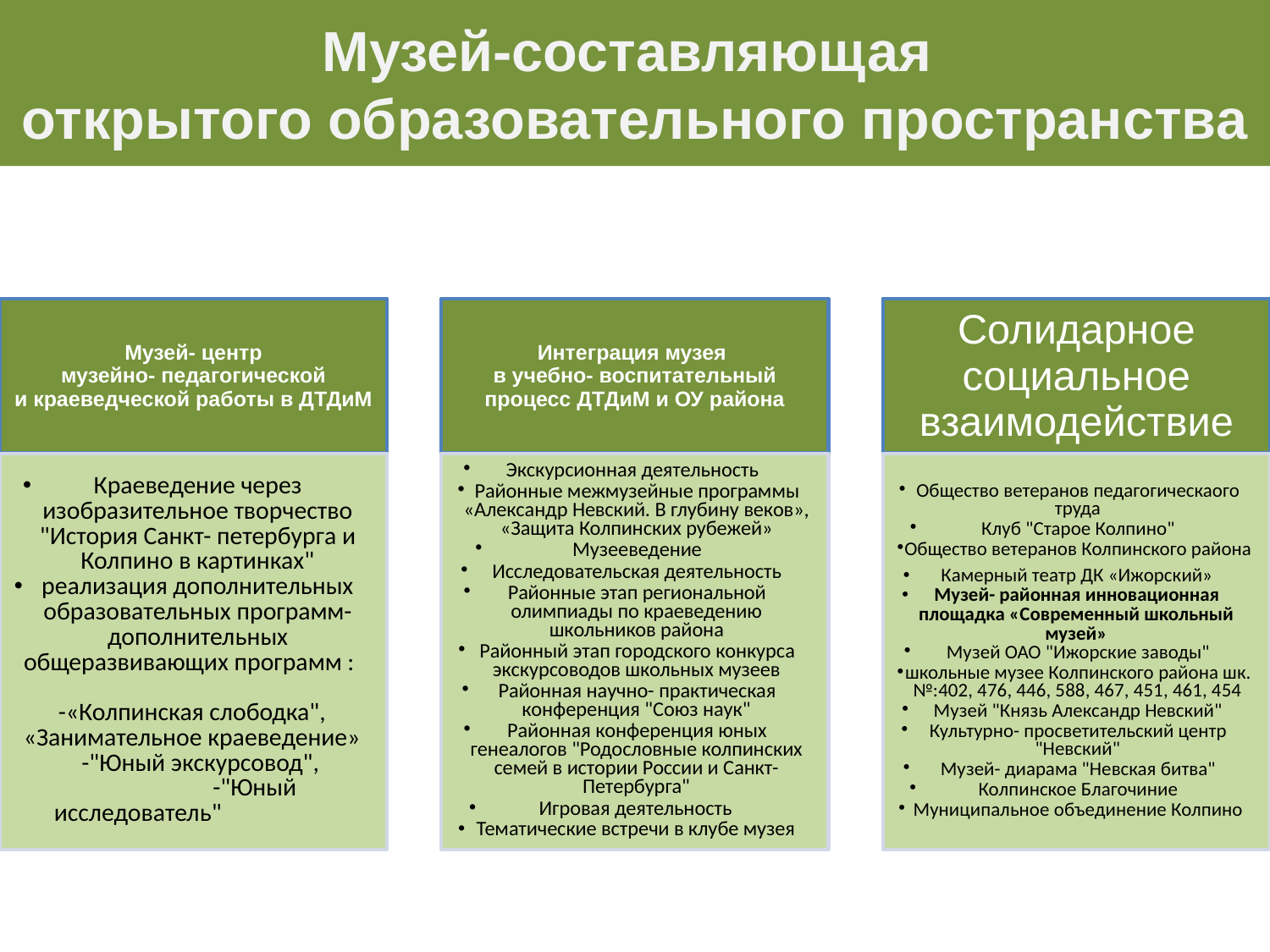

# Музей-составляющая открытого образовательного пространства
Музей- центр
 музейно- педагогической
и краеведческой работы в ДТДиМ
Краеведение через изобразительное творчество "История Санкт- петербурга и Колпино в картинках"
Интеграция музея
в учебно- воспитательный процесс ДТДиМ и ОУ района
Экскурсионная деятельность
Солидарное социальное взаимодействие
реализация дополнительных образовательных программ- дополнительных общеразвивающих программ :                                                 -«Колпинская слободка",   «Занимательное краеведение»             -"Юный экскурсовод",                              -"Юный исследователь"
Музееведение
Исследовательская деятельность
Районный этап городского конкурса экскурсоводов школьных музеев
Районная научно- практическая конференция "Союз наук"
Клуб "Старое Колпино"
Районная конференция юных генеалогов "Родословные колпинских семей в истории России и Санкт- Петербурга"
Районные этап региональной олимпиады по краеведению школьников района
Общество ветеранов педагогическаого труда
школьные музее Колпинского района шк.№:402, 476, 446, 588, 467, 451, 461, 454
Музей "Князь Александр Невский"
Культурно- просветительский центр "Невский"
Музей- диарама "Невская битва"
Колпинское Благочиние
Муниципальное объединение Колпино
Камерный театр ДК «Ижорский»
Игровая деятельность
Тематические встречи в клубе музея
Районные межмузейные программы «Александр Невский. В глубину веков», «Защита Колпинских рубежей»
Музей- районная инновационная площадка «Современный школьный музей»
Музей ОАО "Ижорские заводы"
Общество ветеранов Колпинского района